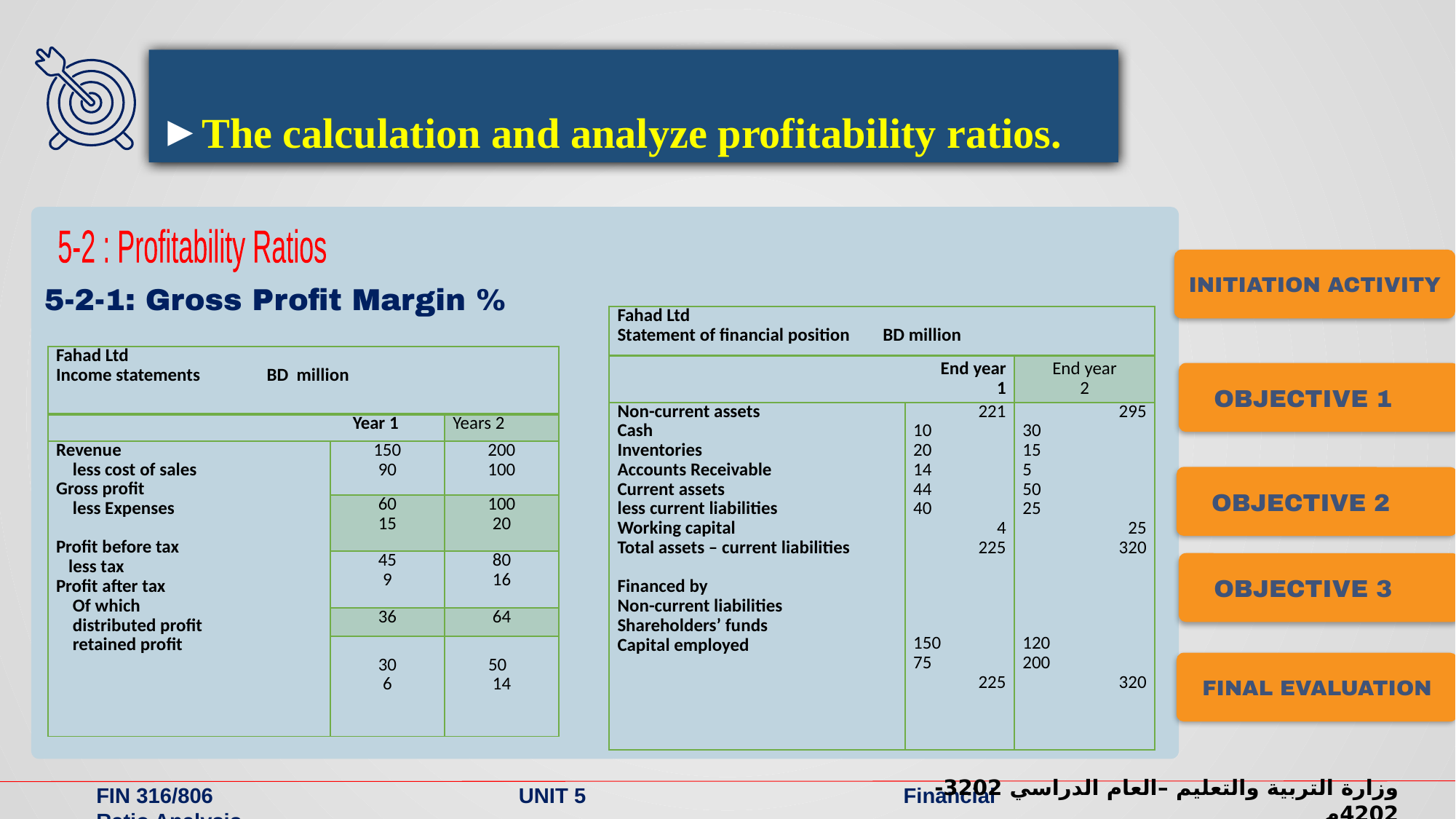

The calculation and analyze profitability ratios.

5-2-1: Gross Profit Margin %

5-2 : Profitability Ratios
INITIATION ACTIVITY
| Fahad Ltd Statement of financial position BD million |  |  |
| --- | --- | --- |
| End year 1 |  | End year 2 |
| Non-current assets Cash Inventories Accounts Receivable Current assets less current liabilities Working capital Total assets – current liabilities   Financed by Non-current liabilities Shareholders’ funds Capital employed | 221 10 20 14 44 40 4 225       150 75 225 | 295 30 15 5 50 25 25 320       120 200 320 |
| Fahad Ltd Income statements BD million |  |  |
| --- | --- | --- |
| Year 1 |  | Years 2 |
| Revenue less cost of sales Gross profit less Expenses   Profit before tax less tax Profit after tax Of which distributed profit retained profit | 150 90 | 200 100 |
|  | 60 15 | 100 20 |
|  | 45 9 | 80 16 |
|  | 36 | 64 |
|  | 30 6 | 50 14 |
OBJECTIVE 1
OBJECTIVE 2
OBJECTIVE 3
FINAL EVALUATION
وزارة التربية والتعليم –العام الدراسي 2023-2024م
FIN 316/806                                                   UNIT 5                                                     Financial Ratio Analysis